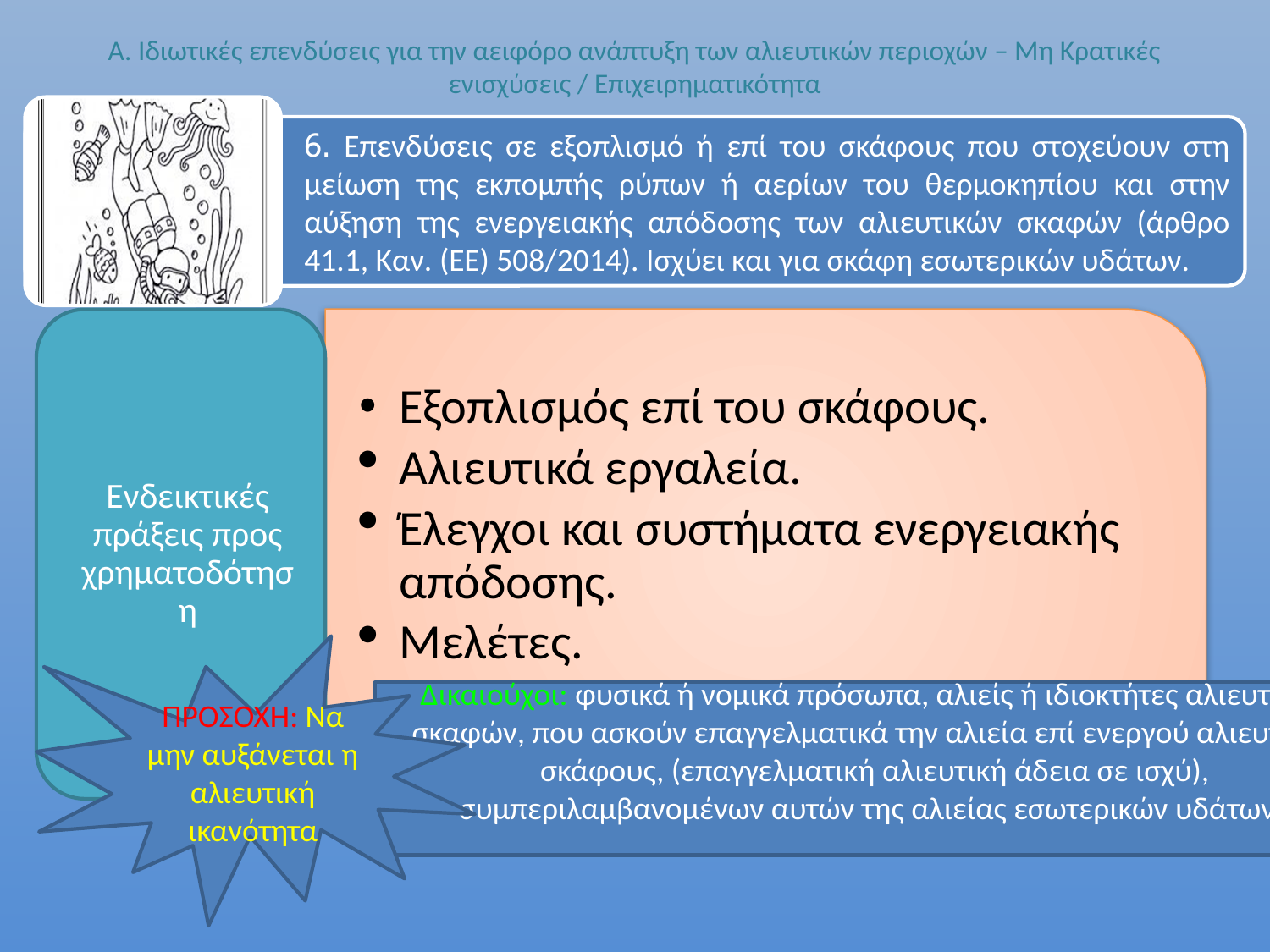

# Α. Ιδιωτικές επενδύσεις για την αειφόρο ανάπτυξη των αλιευτικών περιοχών – Μη Κρατικές ενισχύσεις / Επιχειρηματικότητα
6. Επενδύσεις σε εξοπλισμό ή επί του σκάφους που στοχεύουν στη μείωση της εκπομπής ρύπων ή αερίων του θερμοκηπίου και στην αύξηση της ενεργειακής απόδοσης των αλιευτικών σκαφών (άρθρο 41.1, Καν. (ΕΕ) 508/2014). Ισχύει και για σκάφη εσωτερικών υδάτων.

Εξοπλισμός επί του σκάφους.
Αλιευτικά εργαλεία.
Έλεγχοι και συστήματα ενεργειακής απόδοσης.
Μελέτες.

Ενδεικτικές πράξεις προς χρηματοδότηση
ΠΡΟΣΟΧΉ: Να μην αυξάνεται η αλιευτική ικανότητα
Δικαιούχοι: φυσικά ή νομικά πρόσωπα, αλιείς ή ιδιοκτήτες αλιευτικών σκαφών, που ασκούν επαγγελματικά την αλιεία επί ενεργού αλιευτικού σκάφους, (επαγγελματική αλιευτική άδεια σε ισχύ), συμπεριλαμβανομένων αυτών της αλιείας εσωτερικών υδάτων.